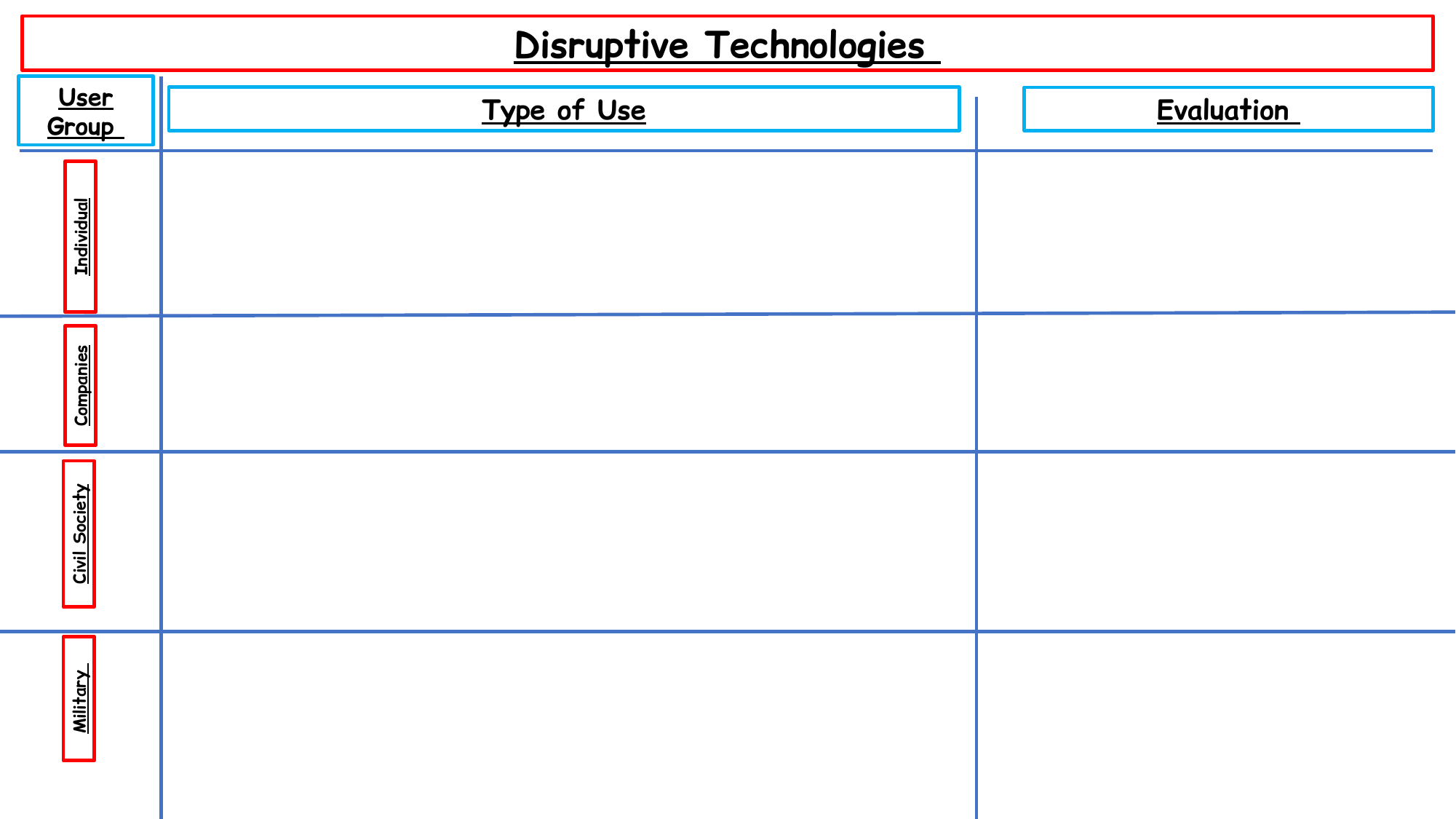

Disruptive Technologies
User Group
Type of Use
Evaluation
Individual
Companies
Civil Society
Military